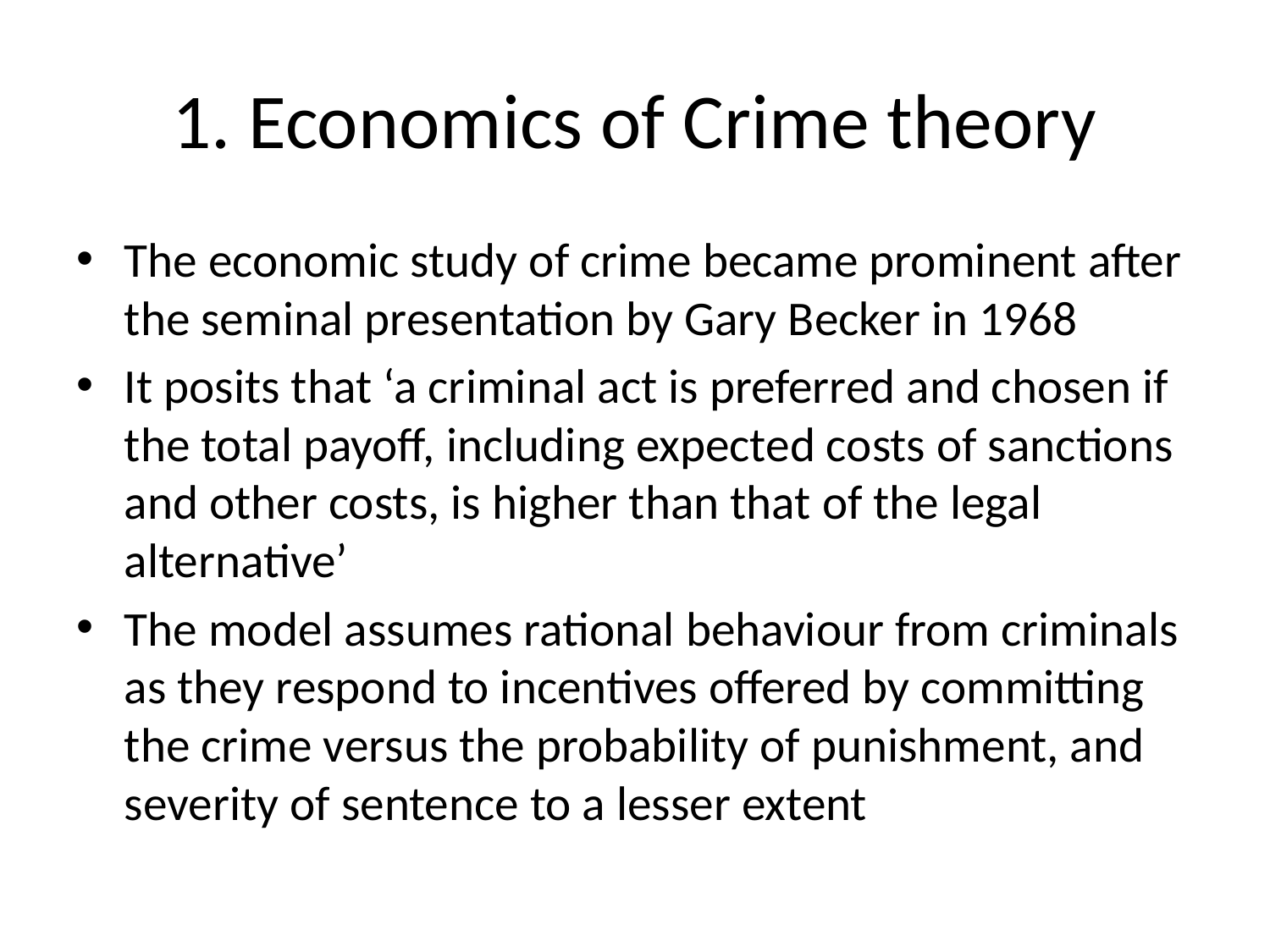

# 1. Economics of Crime theory
The economic study of crime became prominent after the seminal presentation by Gary Becker in 1968
It posits that ‘a criminal act is preferred and chosen if the total payoff, including expected costs of sanctions and other costs, is higher than that of the legal alternative’
The model assumes rational behaviour from criminals as they respond to incentives offered by committing the crime versus the probability of punishment, and severity of sentence to a lesser extent